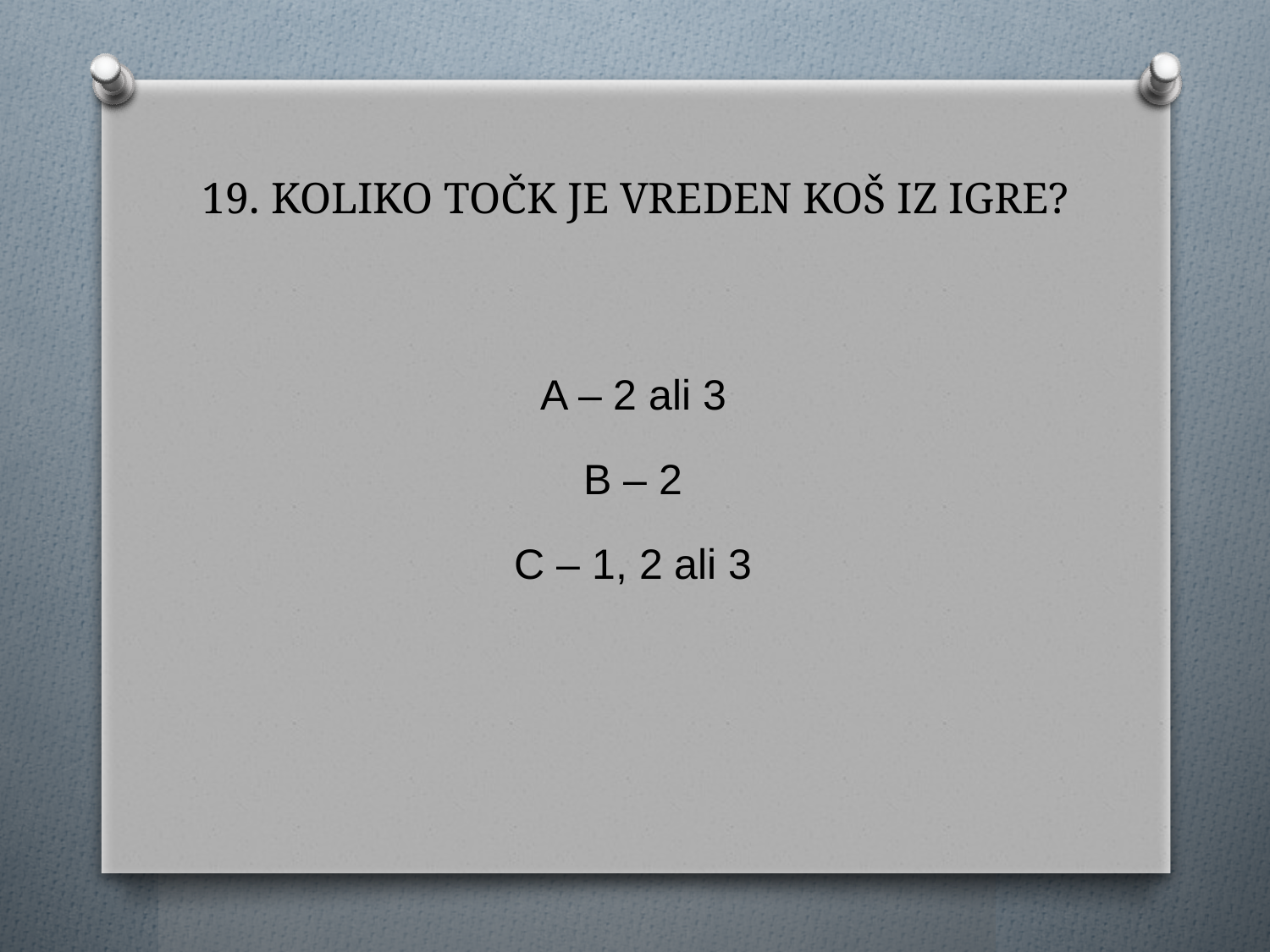

# 19. KOLIKO TOČK JE VREDEN KOŠ IZ IGRE?
A – 2 ali 3
B – 2
C – 1, 2 ali 3